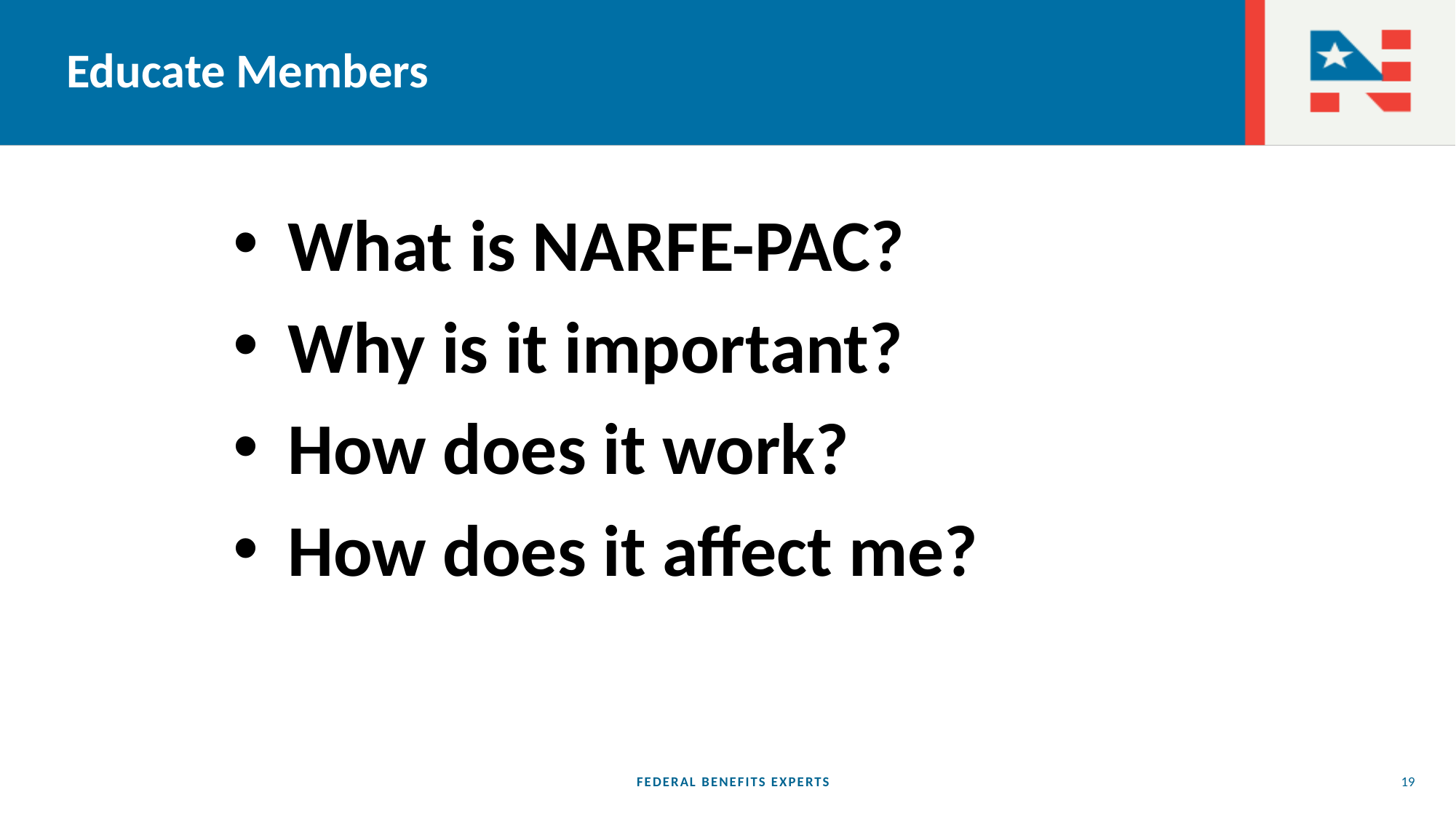

# Educate Members
What is NARFE-PAC?
Why is it important?
How does it work?
How does it affect me?

FEDERAL BENEFITS EXPERTS
19